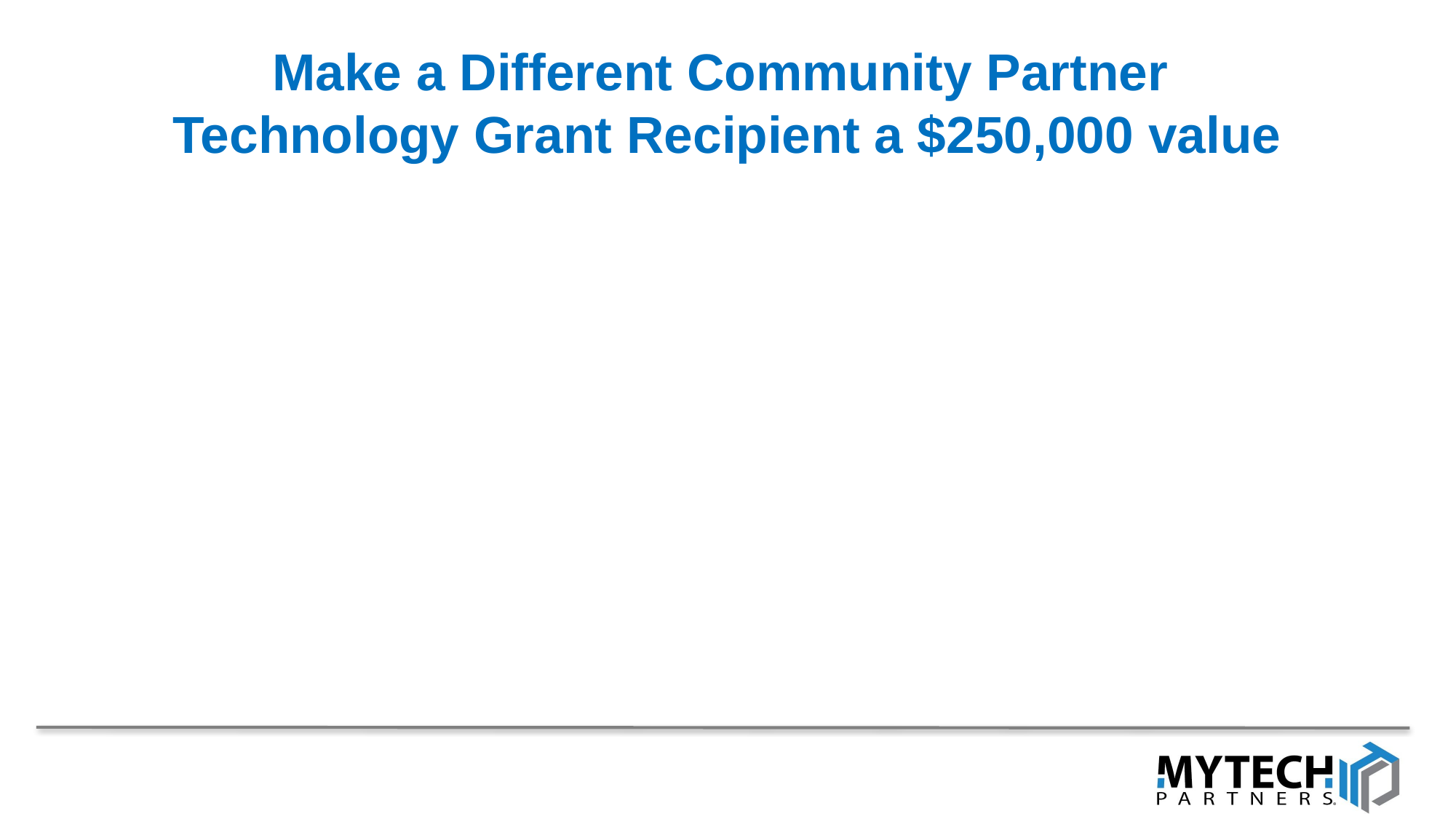

# Make a Different Community Partner Technology Grant Recipient a $250,000 value